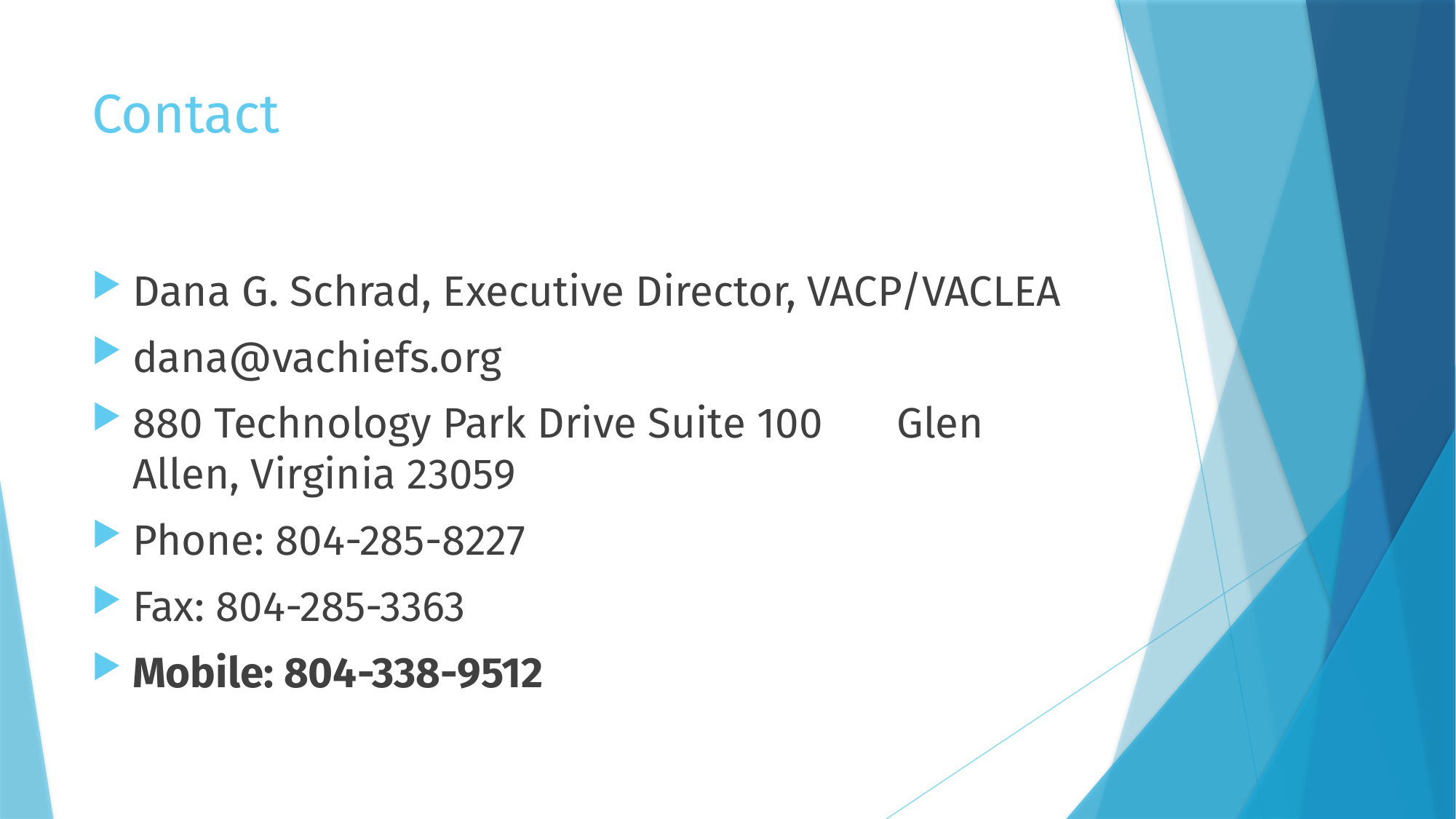

# Contact
Dana G. Schrad, Executive Director, VACP/VACLEA
dana@vachiefs.org
880 Technology Park Drive Suite 100	Glen Allen, Virginia 23059
Phone: 804-285-8227
Fax: 804-285-3363
Mobile: 804-338-9512